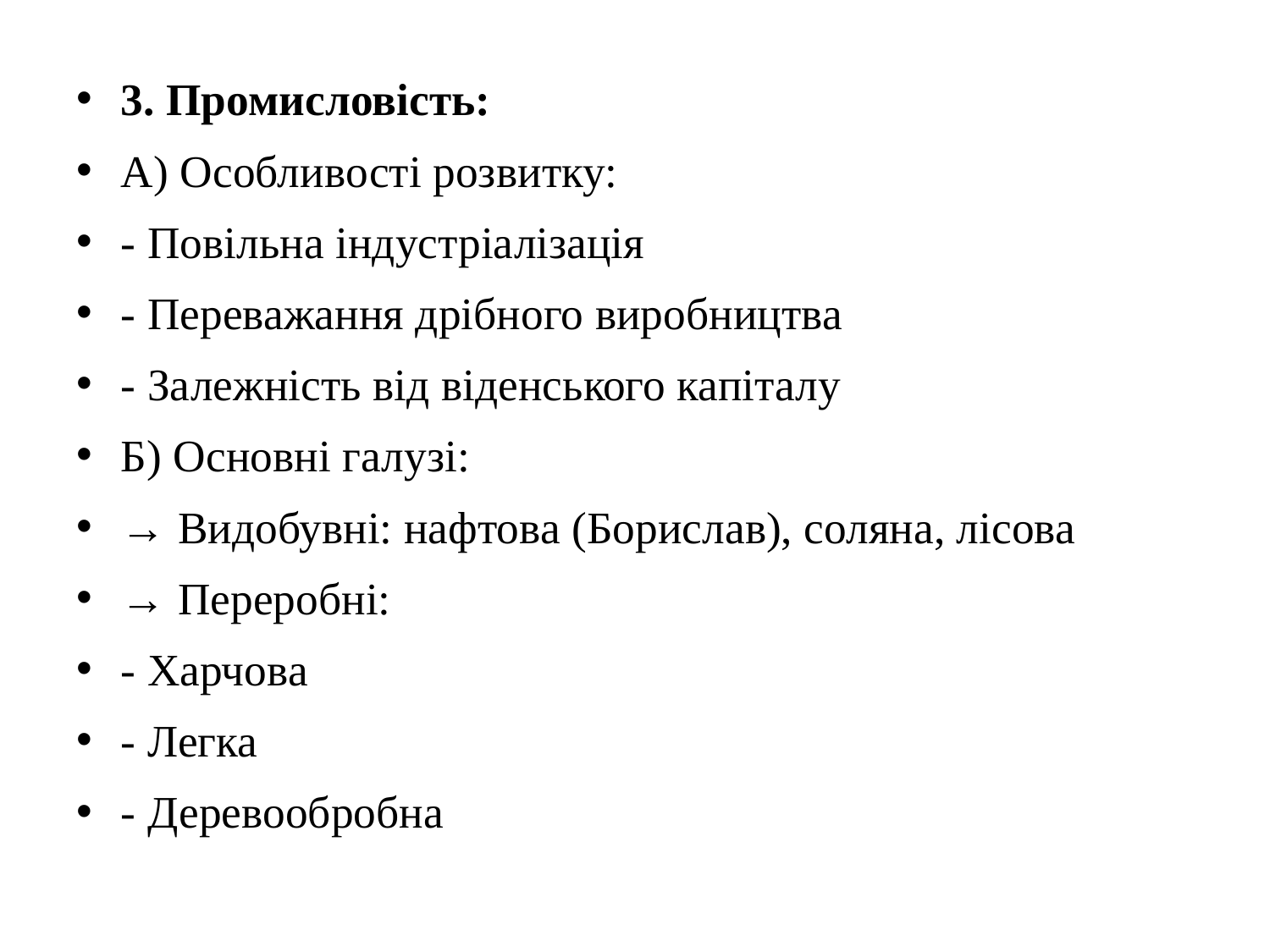

#
3. Промисловість:
А) Особливості розвитку:
- Повільна індустріалізація
- Переважання дрібного виробництва
- Залежність від віденського капіталу
Б) Основні галузі:
→ Видобувні: нафтова (Борислав), соляна, лісова
→ Переробні:
- Харчова
- Легка
- Деревообробна